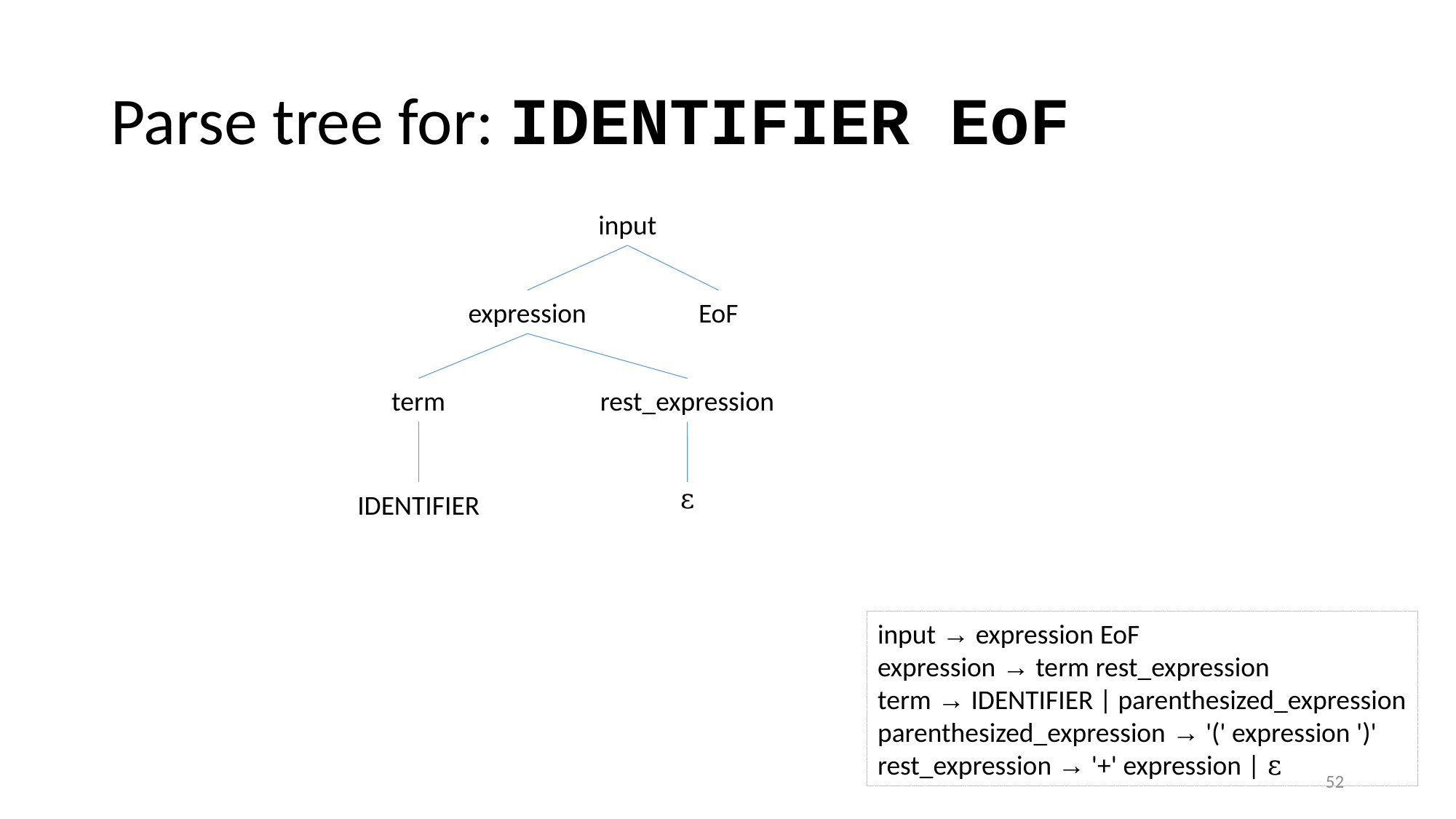

# Parse tree for: IDENTIFIER EoF
input
expression
EoF
term
rest_expression
ε
IDENTIFIER
input → expression EoF
expression → term rest_expression
term → IDENTIFIER | parenthesized_expression
parenthesized_expression → '(' expression ')'
rest_expression → '+' expression | ε
52